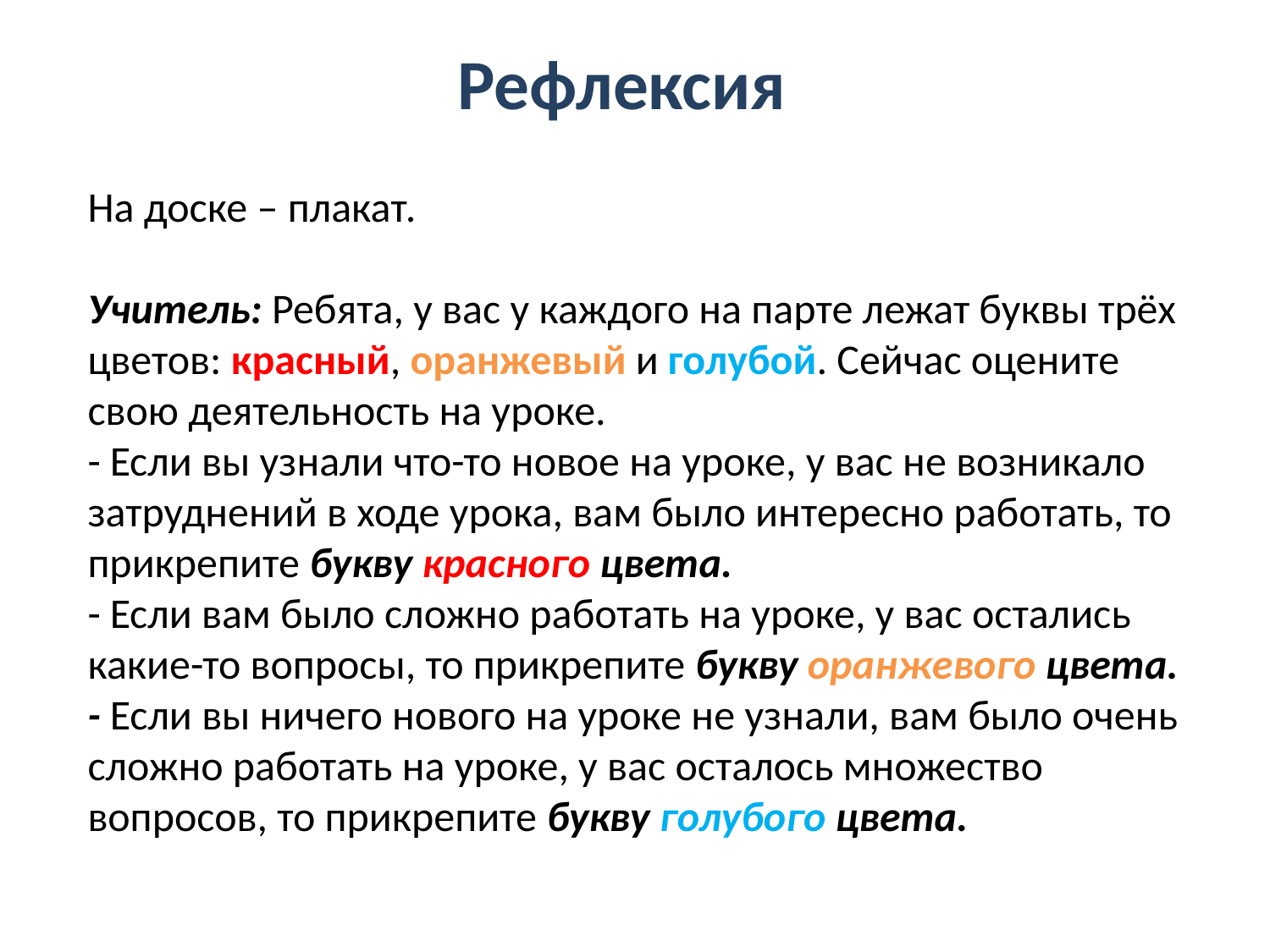

Рефлексия
На доске – плакат.

Учитель: Ребята, у вас у каждого на парте лежат буквы трёх цветов: красный, оранжевый и голубой. Сейчас оцените свою деятельность на уроке.
- Если вы узнали что-то новое на уроке, у вас не возникало затруднений в ходе урока, вам было интересно работать, то прикрепите букву красного цвета.
- Если вам было сложно работать на уроке, у вас остались какие-то вопросы, то прикрепите букву оранжевого цвета. - Если вы ничего нового на уроке не узнали, вам было очень сложно работать на уроке, у вас осталось множество вопросов, то прикрепите букву голубого цвета.